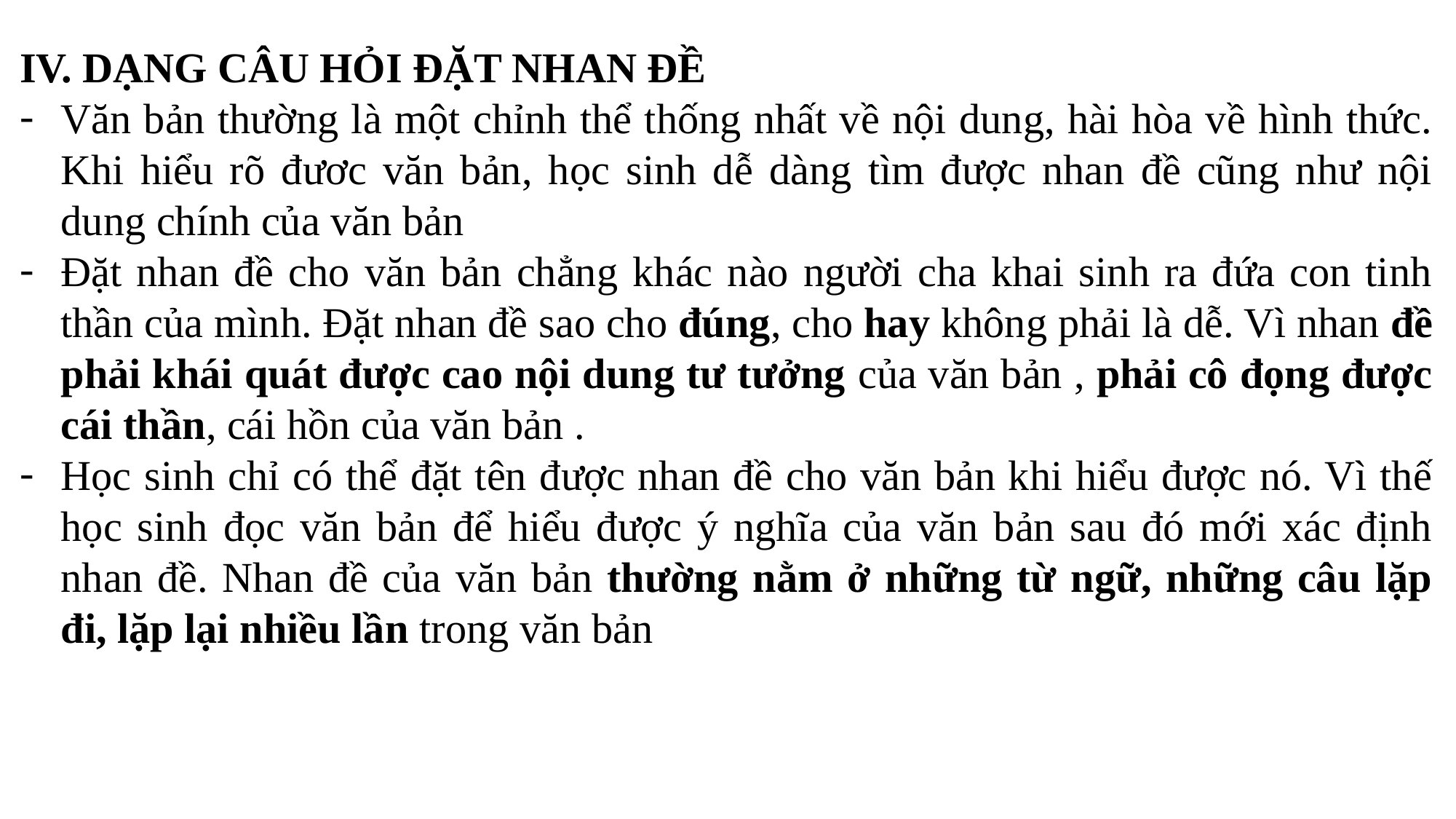

IV. DẠNG CÂU HỎI ĐẶT NHAN ĐỀ
Văn bản thường là một chỉnh thể thống nhất về nội dung, hài hòa về hình thức. Khi hiểu rõ đươc văn bản, học sinh dễ dàng tìm được nhan đề cũng như nội dung chính của văn bản
Đặt nhan đề cho văn bản chẳng khác nào người cha khai sinh ra đứa con tinh thần của mình. Đặt nhan đề sao cho đúng, cho hay không phải là dễ. Vì nhan đề phải khái quát được cao nội dung tư tưởng của văn bản , phải cô đọng được cái thần, cái hồn của văn bản .
Học sinh chỉ có thể đặt tên được nhan đề cho văn bản khi hiểu được nó. Vì thế học sinh đọc văn bản để hiểu được ý nghĩa của văn bản sau đó mới xác định nhan đề. Nhan đề của văn bản thường nằm ở những từ ngữ, những câu lặp đi, lặp lại nhiều lần trong văn bản